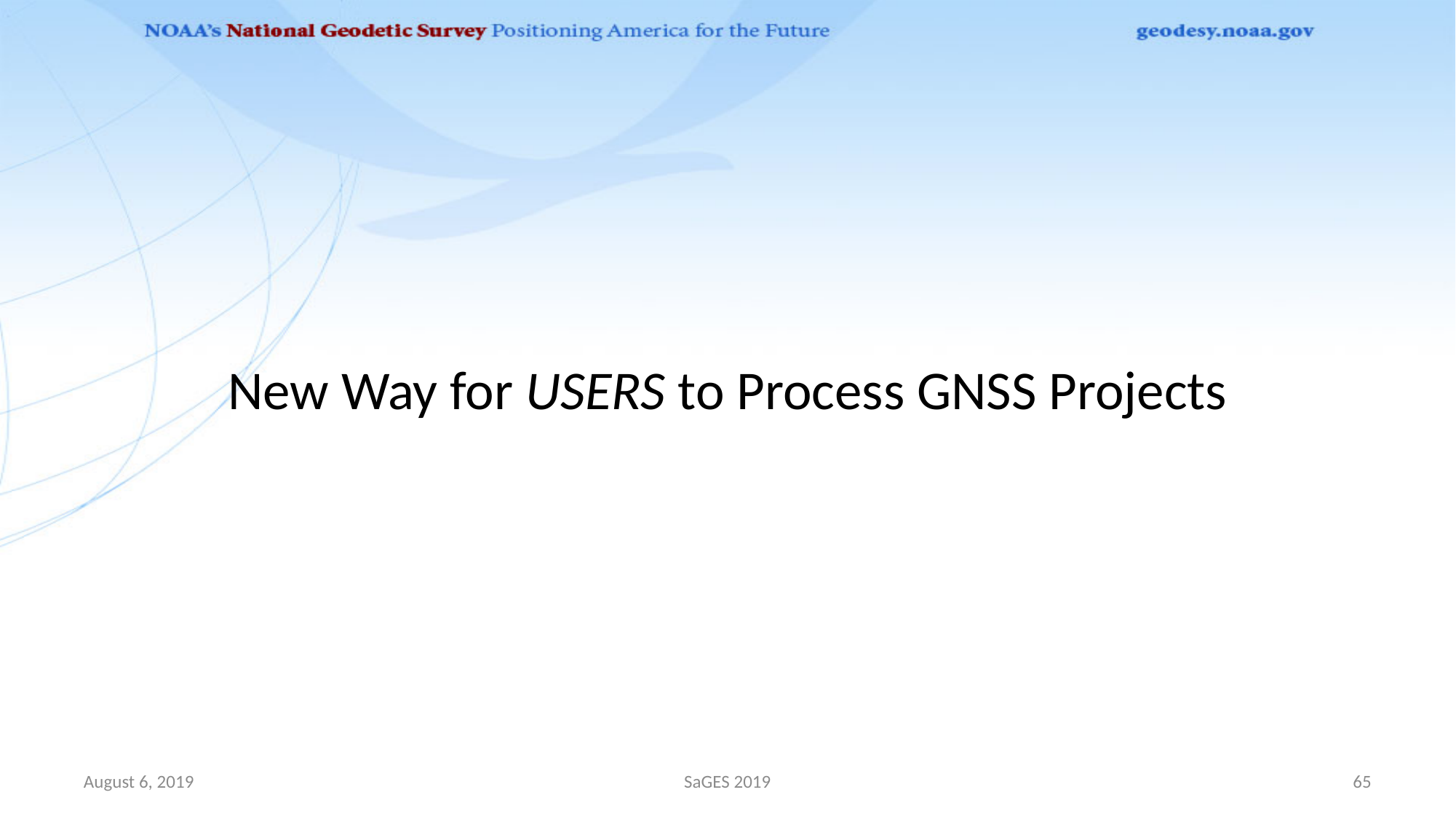

# New Way for USERS to Process GNSS Projects
August 6, 2019
SaGES 2019
65